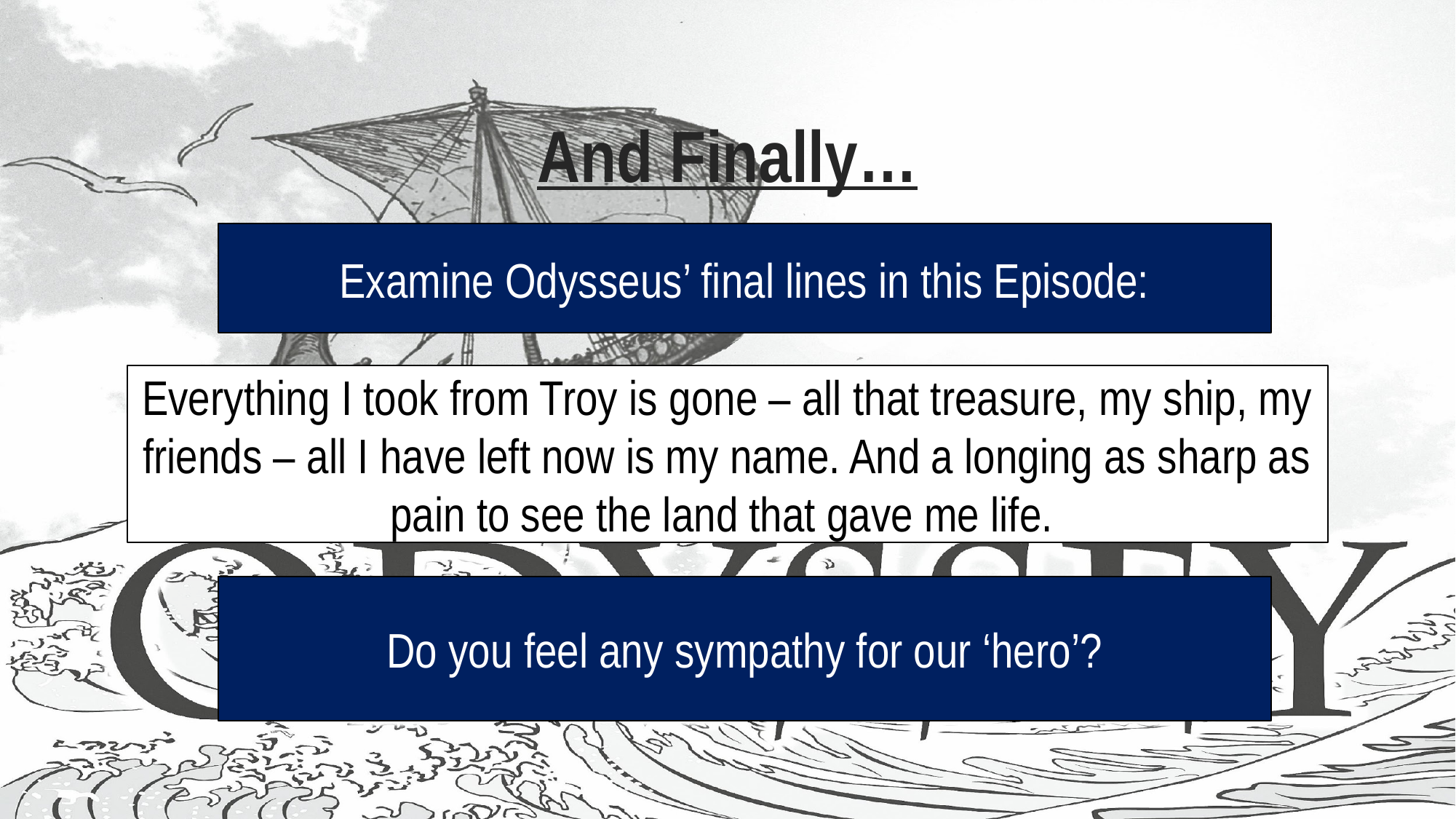

# And Finally…
Examine Odysseus’ final lines in this Episode:

Everything I took from Troy is gone – all that treasure, my ship, my friends – all I have left now is my name. And a longing as sharp as pain to see the land that gave me life.
Do you feel any sympathy for our ‘hero’?